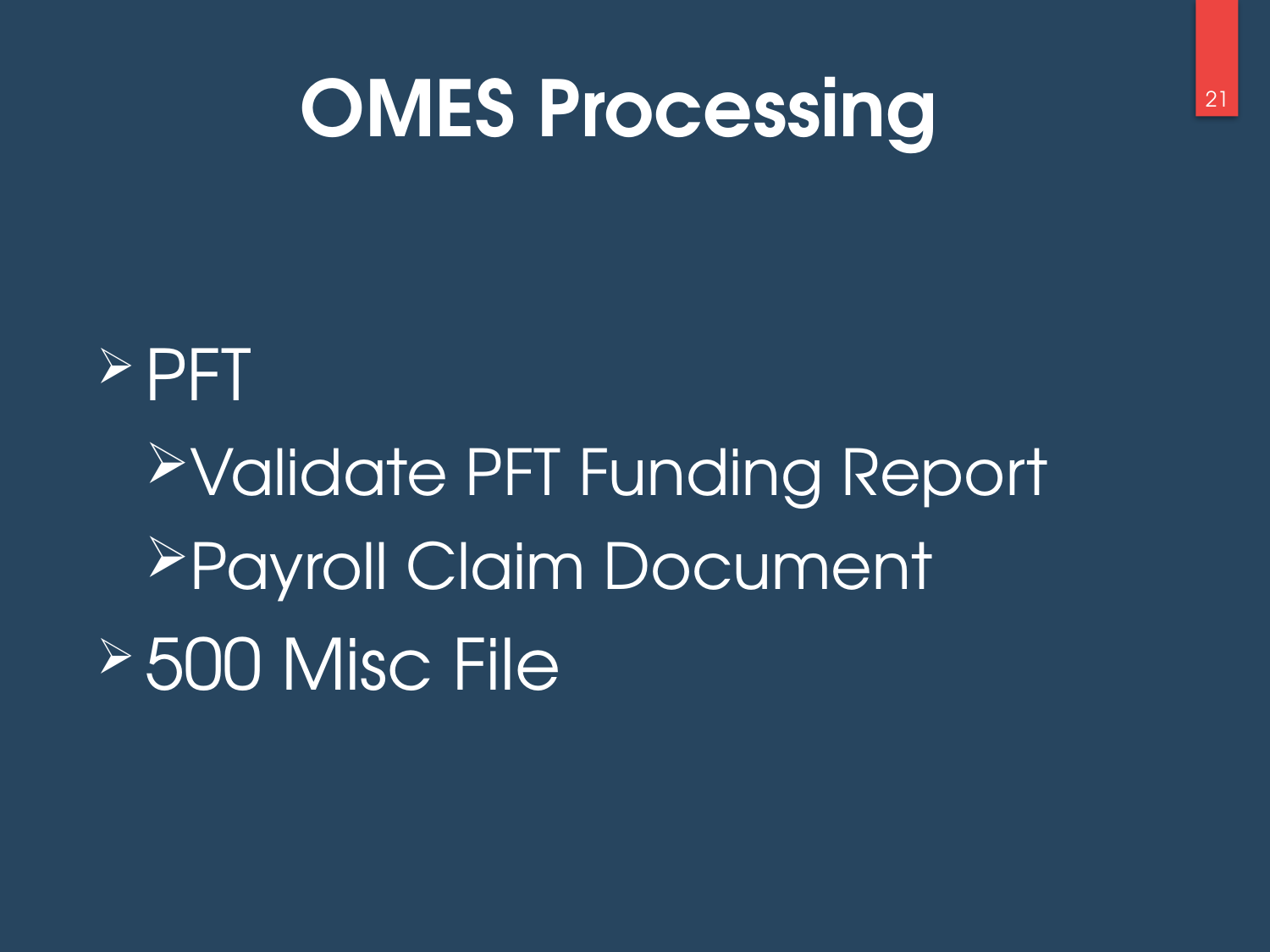

# OMES Processing
21

PFT
Validate PFT Funding Report
Payroll Claim Document
500 Misc File